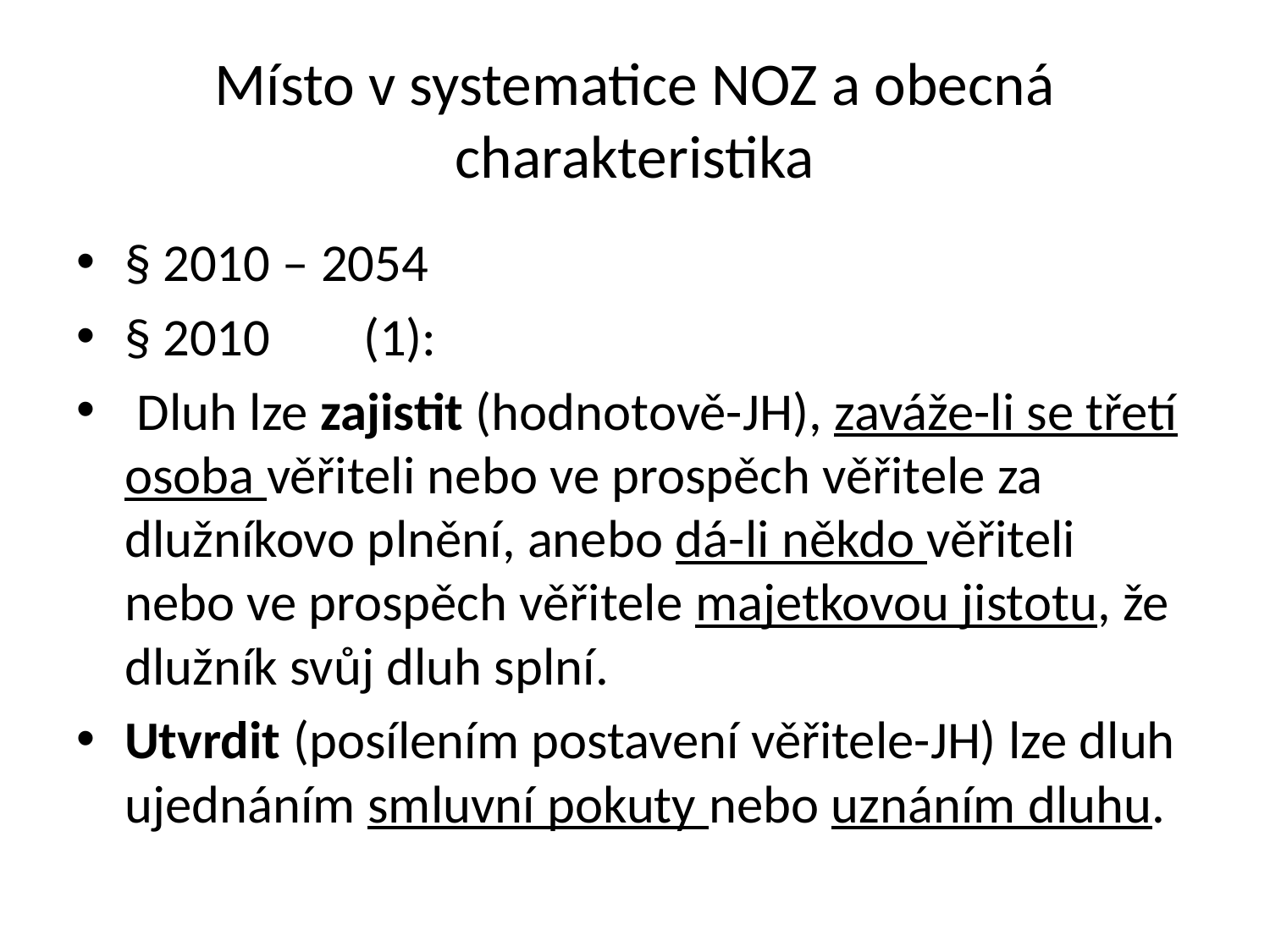

# Místo v systematice NOZ a obecná charakteristika
§ 2010 – 2054
§ 2010	(1):
 Dluh lze zajistit (hodnotově-JH), zaváže-li se třetí osoba věřiteli nebo ve prospěch věřitele za dlužníkovo plnění, anebo dá-li někdo věřiteli nebo ve prospěch věřitele majetkovou jistotu, že dlužník svůj dluh splní.
Utvrdit (posílením postavení věřitele-JH) lze dluh ujednáním smluvní pokuty nebo uznáním dluhu.